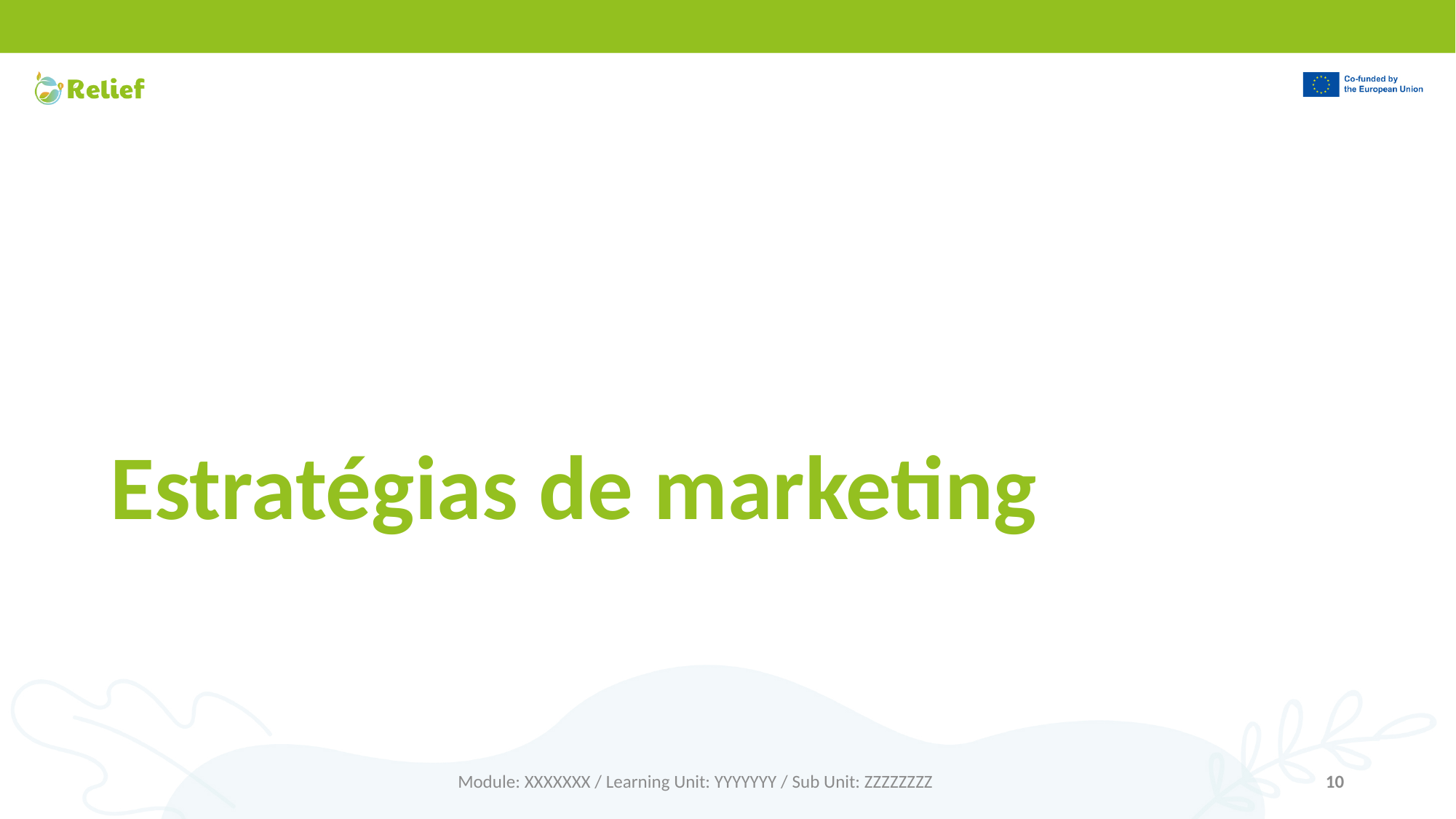

# Estratégias de marketing

Module: XXXXXXX / Learning Unit: YYYYYYY / Sub Unit: ZZZZZZZZ
10